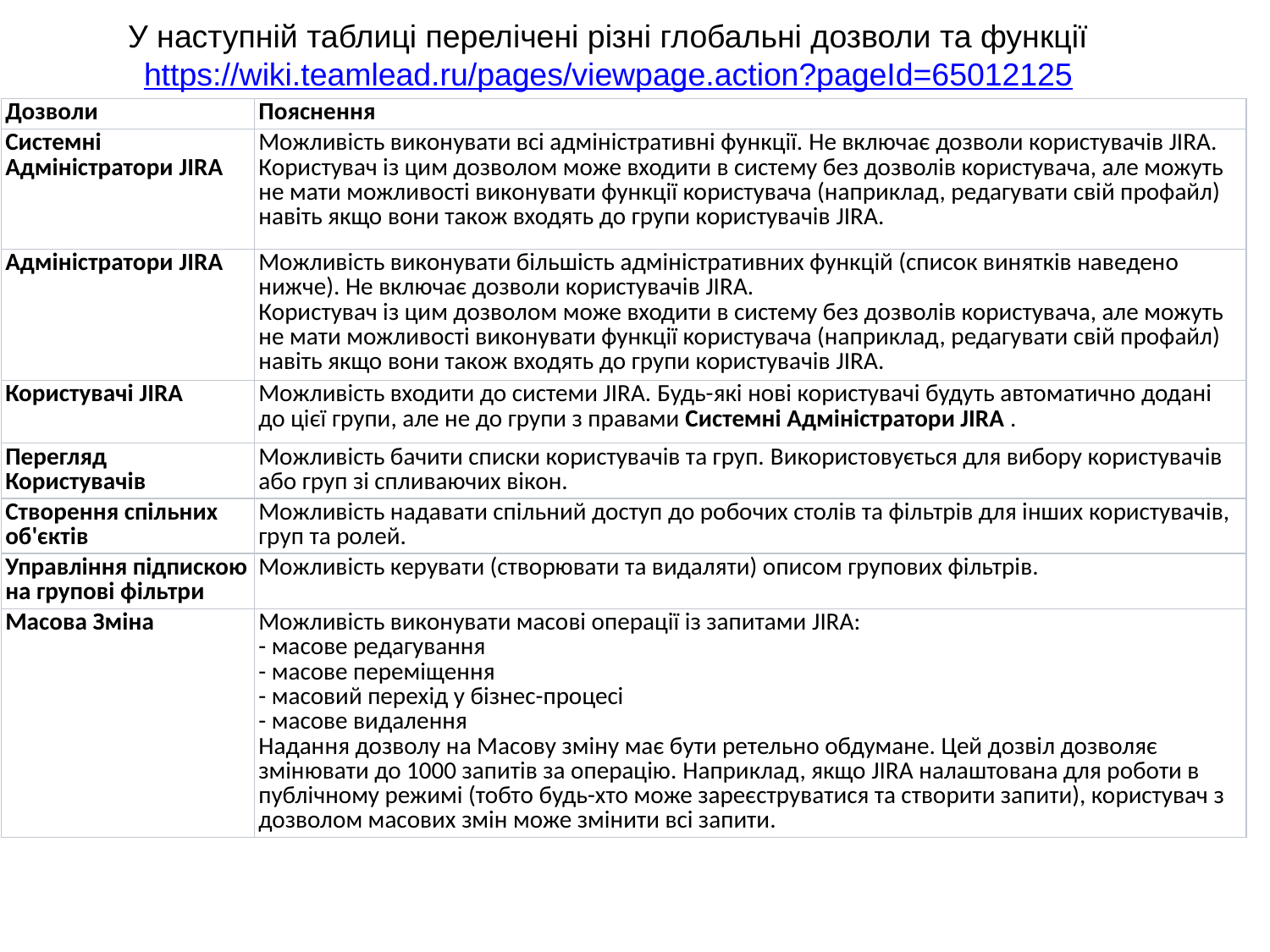

У наступній таблиці перелічені різні глобальні дозволи та функції
https://wiki.teamlead.ru/pages/viewpage.action?pageId=65012125

| Дозволи | Пояснення |
| --- | --- |
| Системні Адміністратори JIRA | Можливість виконувати всі адміністративні функції. Не включає дозволи користувачів JIRA. Користувач із цим дозволом може входити в систему без дозволів користувача, але можуть не мати можливості виконувати функції користувача (наприклад, редагувати свій профайл) навіть якщо вони також входять до групи користувачів JIRA. |
| Адміністратори JIRA | Можливість виконувати більшість адміністративних функцій (список винятків наведено нижче). Не включає дозволи користувачів JIRA. Користувач із цим дозволом може входити в систему без дозволів користувача, але можуть не мати можливості виконувати функції користувача (наприклад, редагувати свій профайл) навіть якщо вони також входять до групи користувачів JIRA. |
| Користувачі JIRA | Можливість входити до системи JIRA. Будь-які нові користувачі будуть автоматично додані до цієї групи, але не до групи з правами Системні Адміністратори JIRA . |
| Перегляд Користувачів | Можливість бачити списки користувачів та груп. Використовується для вибору користувачів або груп зі спливаючих вікон. |
| Створення спільних об'єктів | Можливість надавати спільний доступ до робочих столів та фільтрів для інших користувачів, груп та ролей. |
| Управління підпискою на групові фільтри | Можливість керувати (створювати та видаляти) описом групових фільтрів. |
| Масова Зміна | Можливість виконувати масові операції із запитами JIRA: - масове редагування - масове переміщення - масовий перехід у бізнес-процесі - масове видалення Надання дозволу на Масову зміну має бути ретельно обдумане. Цей дозвіл дозволяє змінювати до 1000 запитів за операцію. Наприклад, якщо JIRA налаштована для роботи в публічному режимі (тобто будь-хто може зареєструватися та створити запити), користувач з дозволом масових змін може змінити всі запити. |